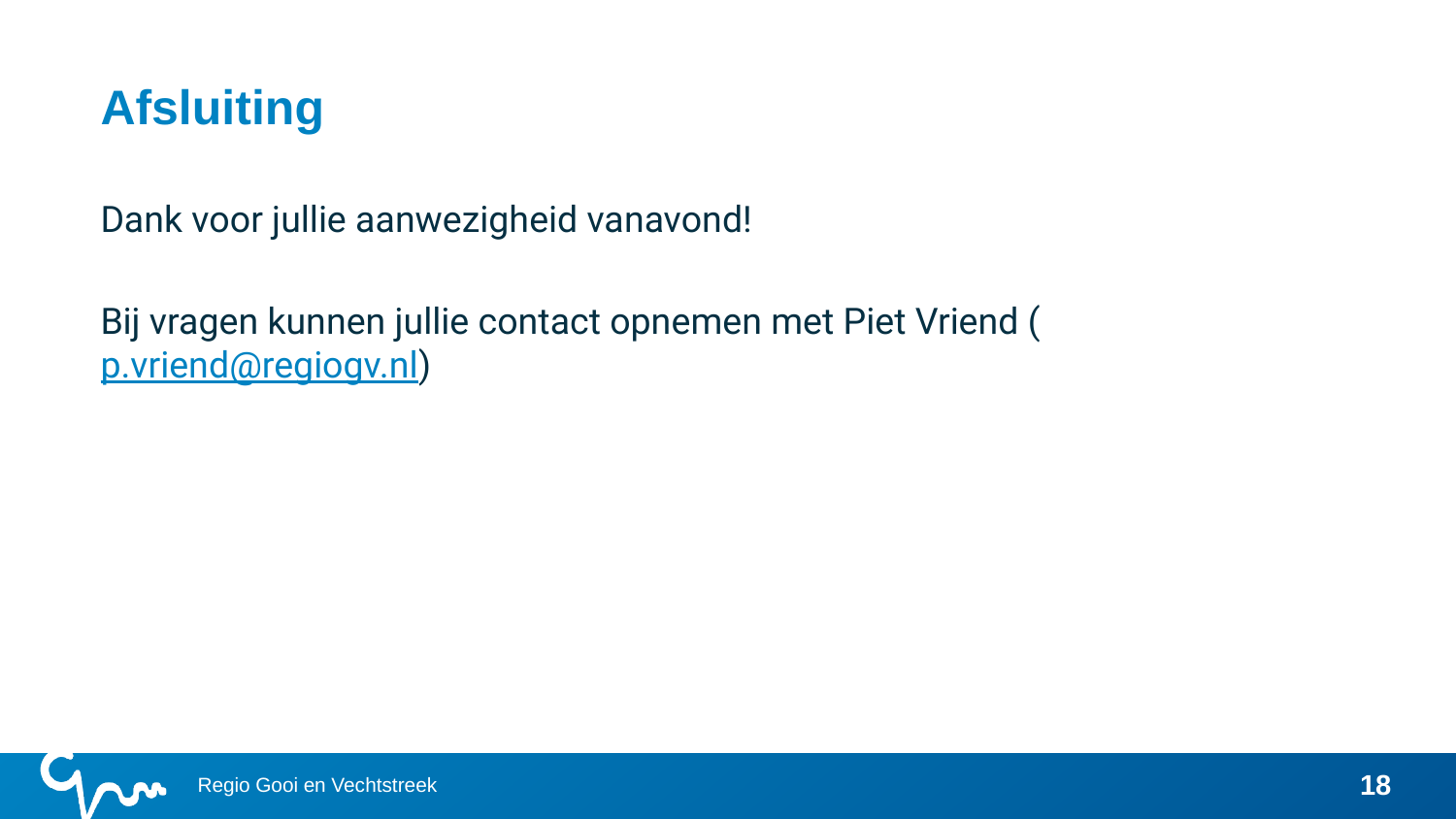

# Afsluiting
Dank voor jullie aanwezigheid vanavond!

Bij vragen kunnen jullie contact opnemen met Piet Vriend (p.vriend@regiogv.nl)